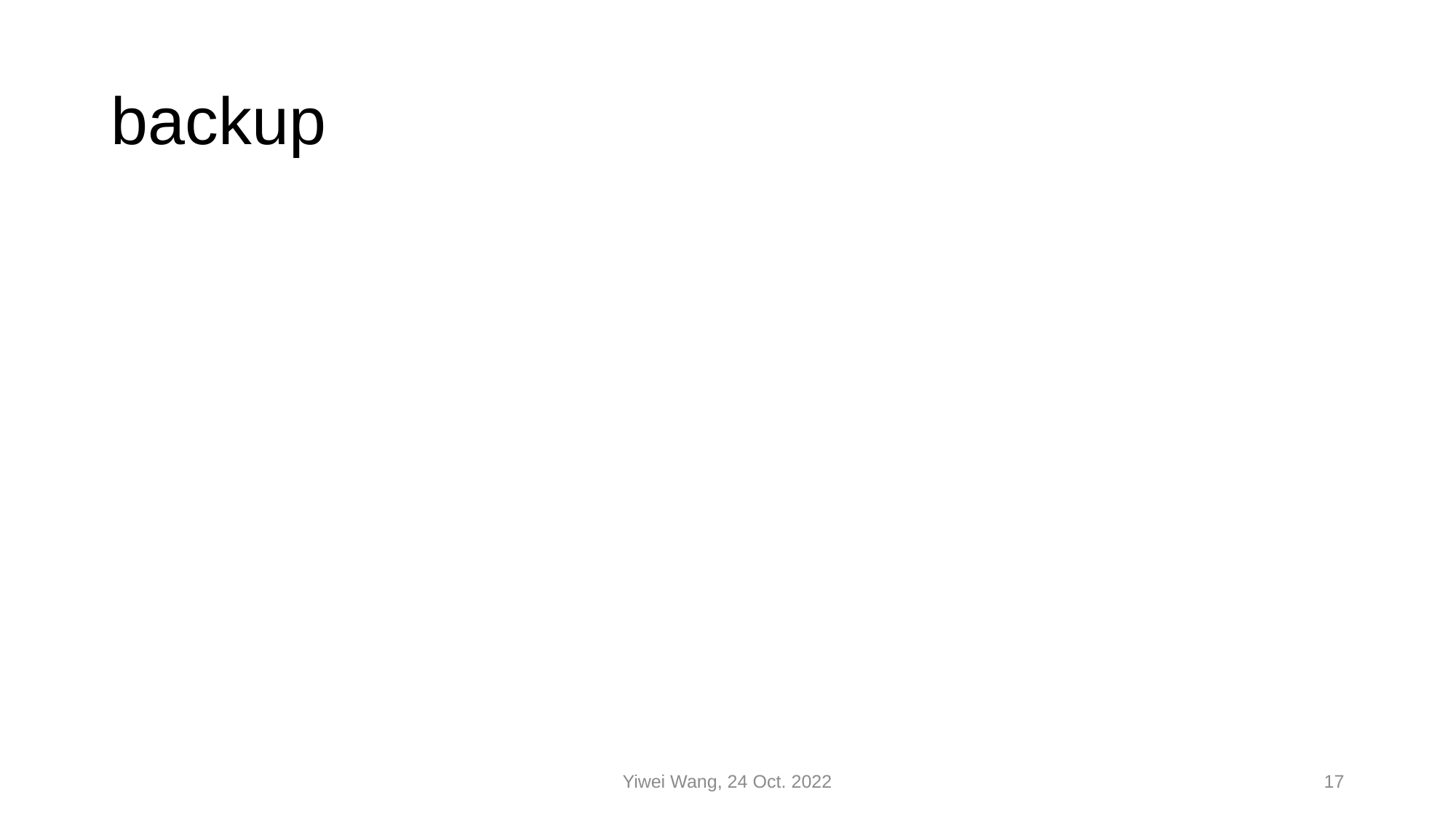

# backup

Yiwei Wang, 24 Oct. 2022
17